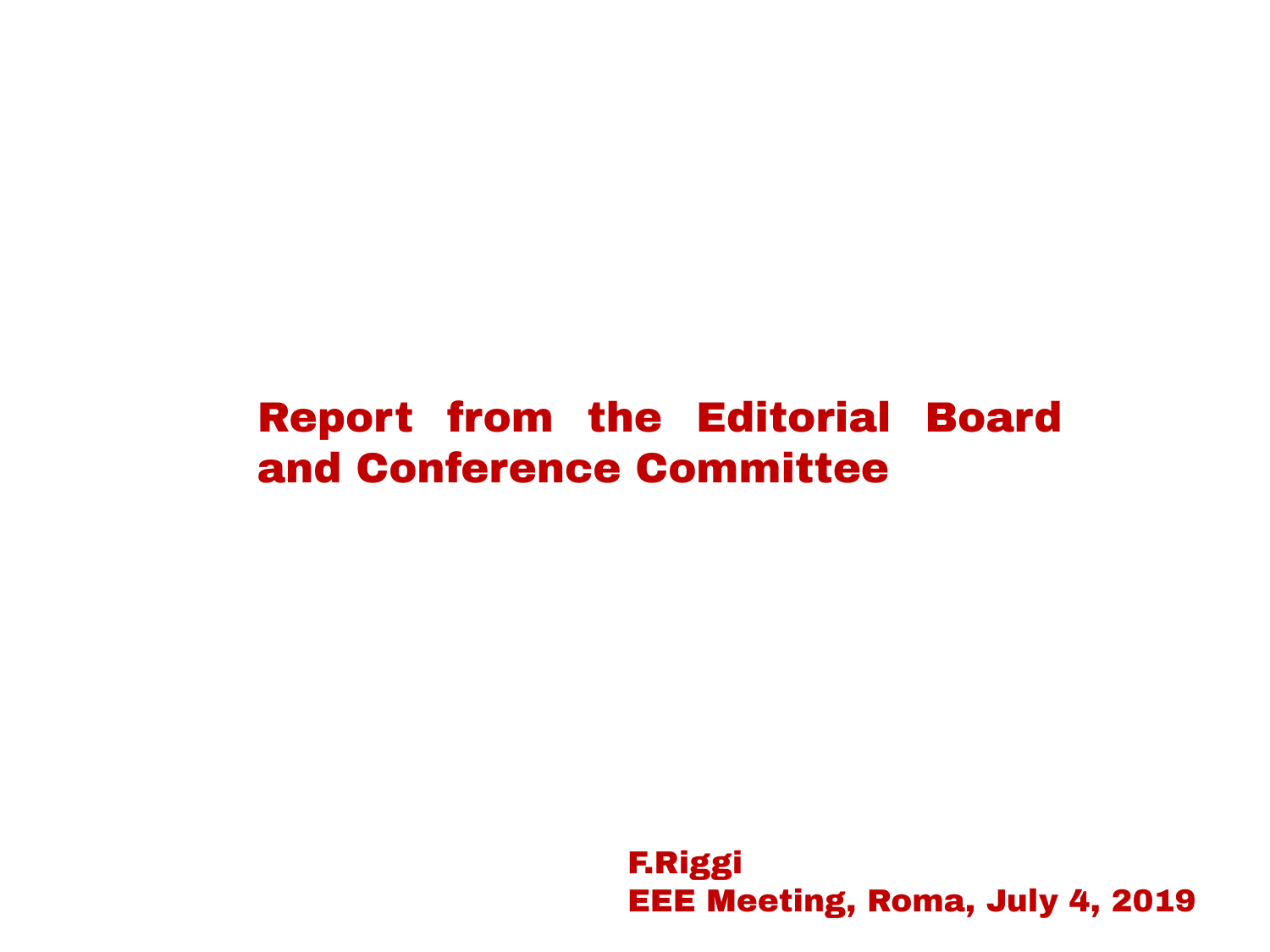

Report from the Editorial Board and Conference Committee
F.Riggi
EEE Meeting, Roma, July 4, 2019